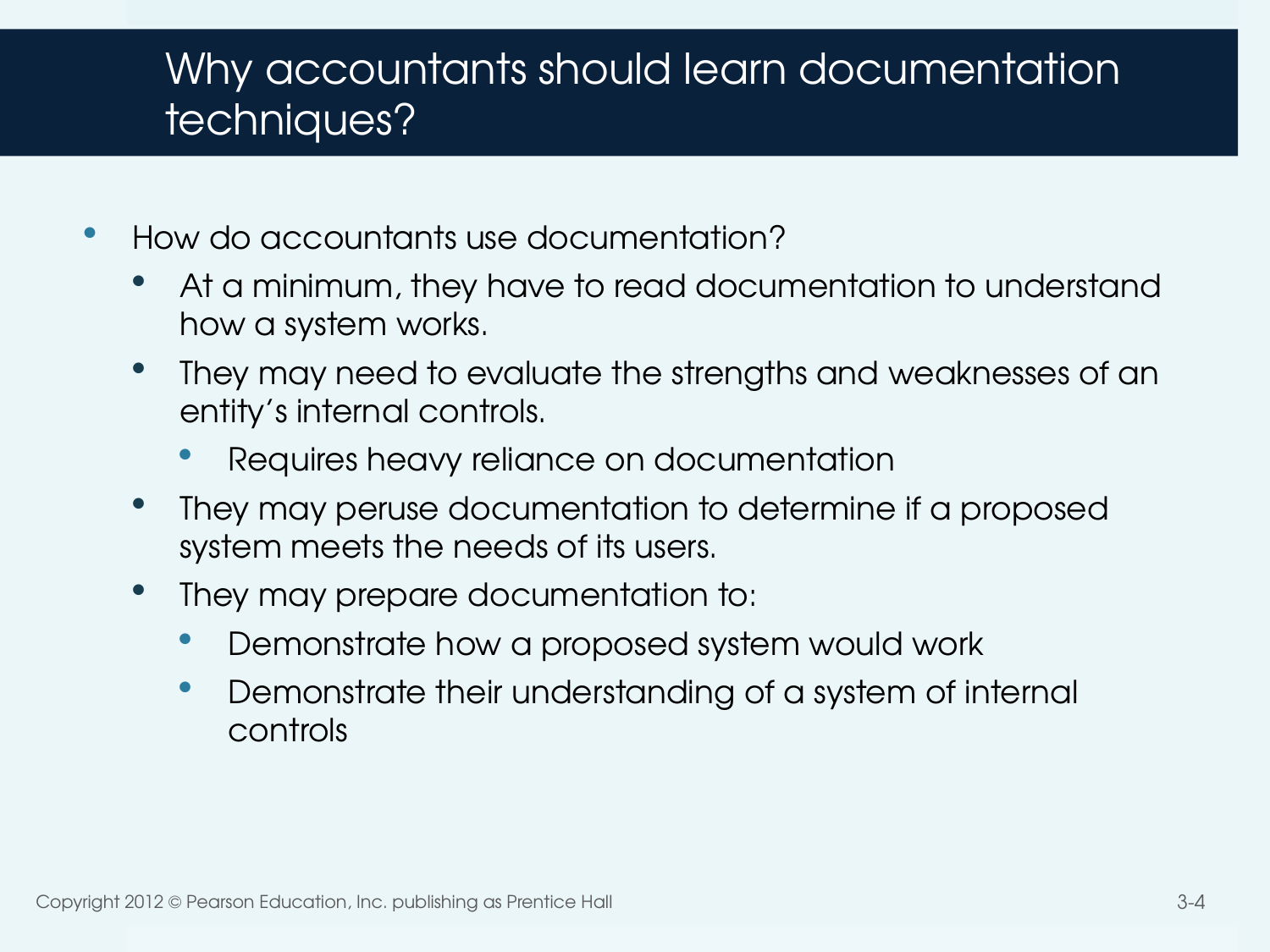

# Why accountants should learn documentation techniques?
How do accountants use documentation?
At a minimum, they have to read documentation to understand how a system works.
They may need to evaluate the strengths and weaknesses of an entity’s internal controls.
Requires heavy reliance on documentation
They may peruse documentation to determine if a proposed system meets the needs of its users.
They may prepare documentation to:
Demonstrate how a proposed system would work
Demonstrate their understanding of a system of internal controls

Copyright 2012 © Pearson Education, Inc. publishing as Prentice Hall
3-4